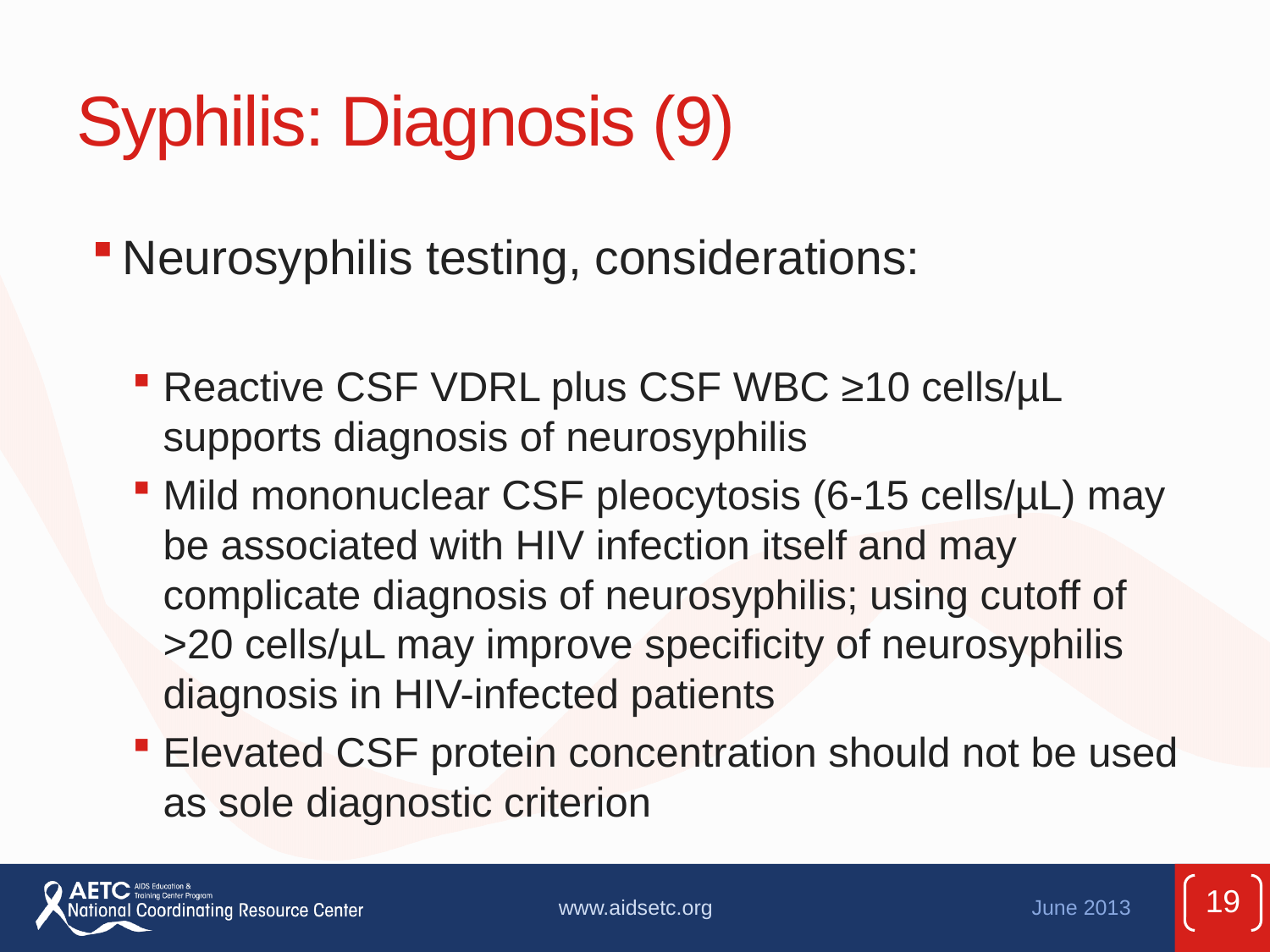

# Syphilis: Diagnosis (9)
Neurosyphilis testing, considerations:

Reactive CSF VDRL plus CSF WBC ≥10 cells/µL supports diagnosis of neurosyphilis
Mild mononuclear CSF pleocytosis (6-15 cells/µL) may be associated with HIV infection itself and may complicate diagnosis of neurosyphilis; using cutoff of >20 cells/µL may improve specificity of neurosyphilis diagnosis in HIV-infected patients
Elevated CSF protein concentration should not be used as sole diagnostic criterion
19
www.aidsetc.org
June 2013